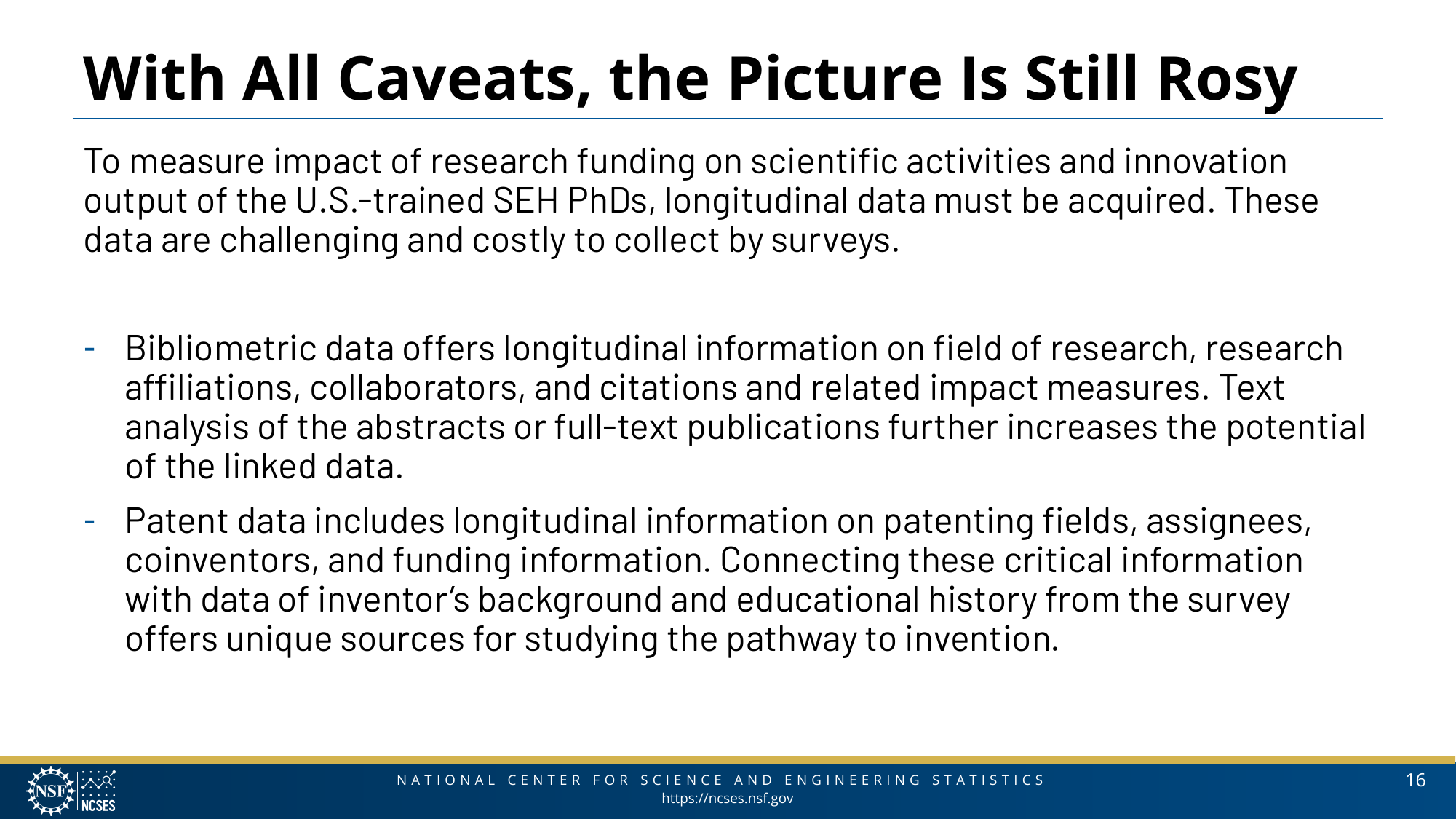

# With All Caveats, the Picture Is Still Rosy
To measure impact of research funding on scientific activities and innovation output of the U.S.-trained SEH PhDs, longitudinal data must be acquired. These data are challenging and costly to collect by surveys.

Bibliometric data offers longitudinal information on field of research, research affiliations, collaborators, and citations and related impact measures. Text analysis of the abstracts or full-text publications further increases the potential of the linked data.
Patent data includes longitudinal information on patenting fields, assignees, coinventors, and funding information. Connecting these critical information with data of inventor’s background and educational history from the survey offers unique sources for studying the pathway to invention.
16